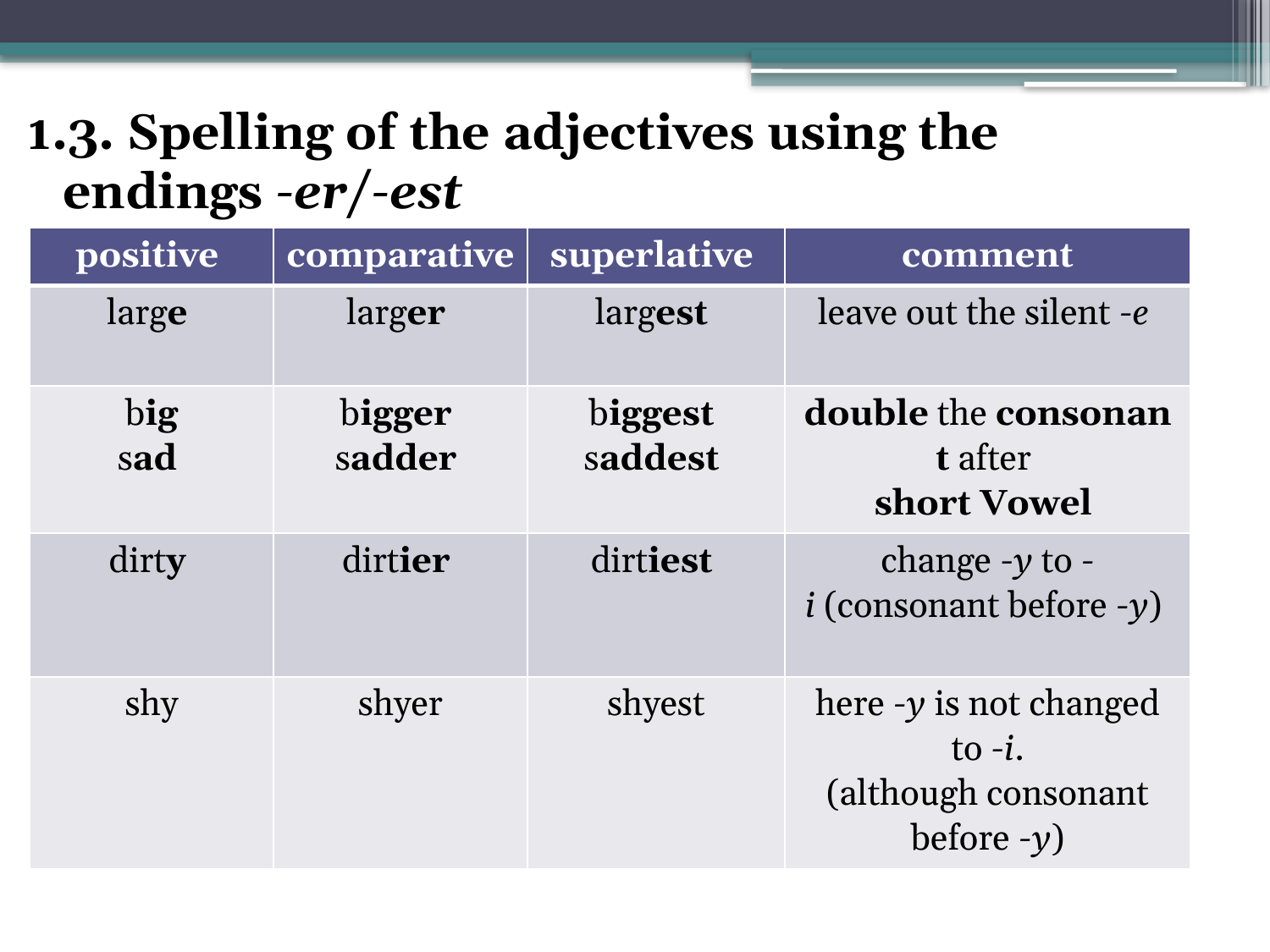

1.3. Spelling of the adjectives using the endings -er/-est

| positive | comparative | superlative | comment |
| --- | --- | --- | --- |
| large | larger | largest | leave out the silent -e |
| big sad | bigger sadder | biggest saddest | double the consonant after  short Vowel |
| dirty | dirtier | dirtiest | change -y to -i (consonant before -y) |
| shy | shyer | shyest | here -y is not changed to -i. (although consonant before -y) |